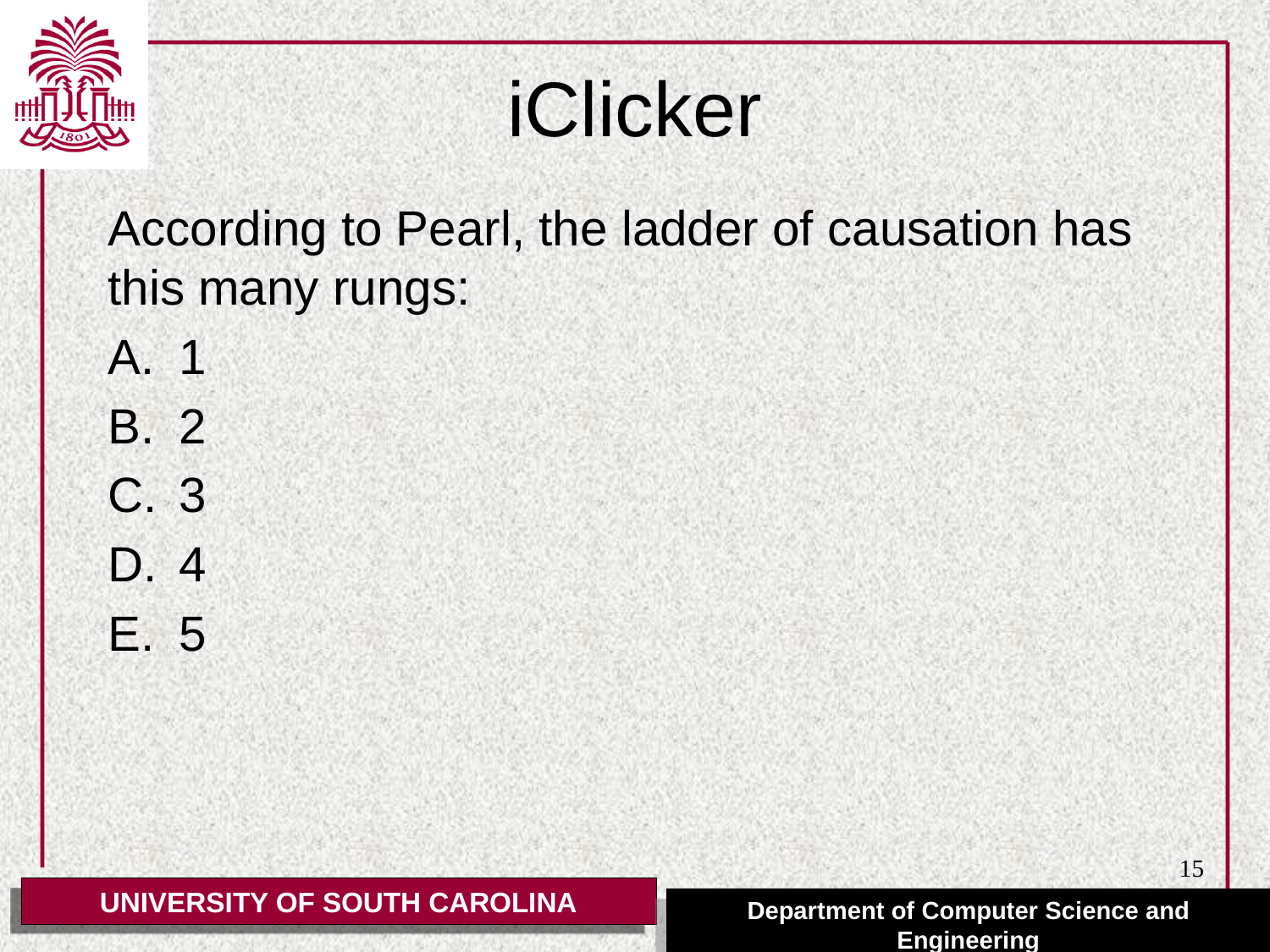

# iClicker
According to Pearl, the ladder of causation has this many rungs:
1
2
3
4
5

15